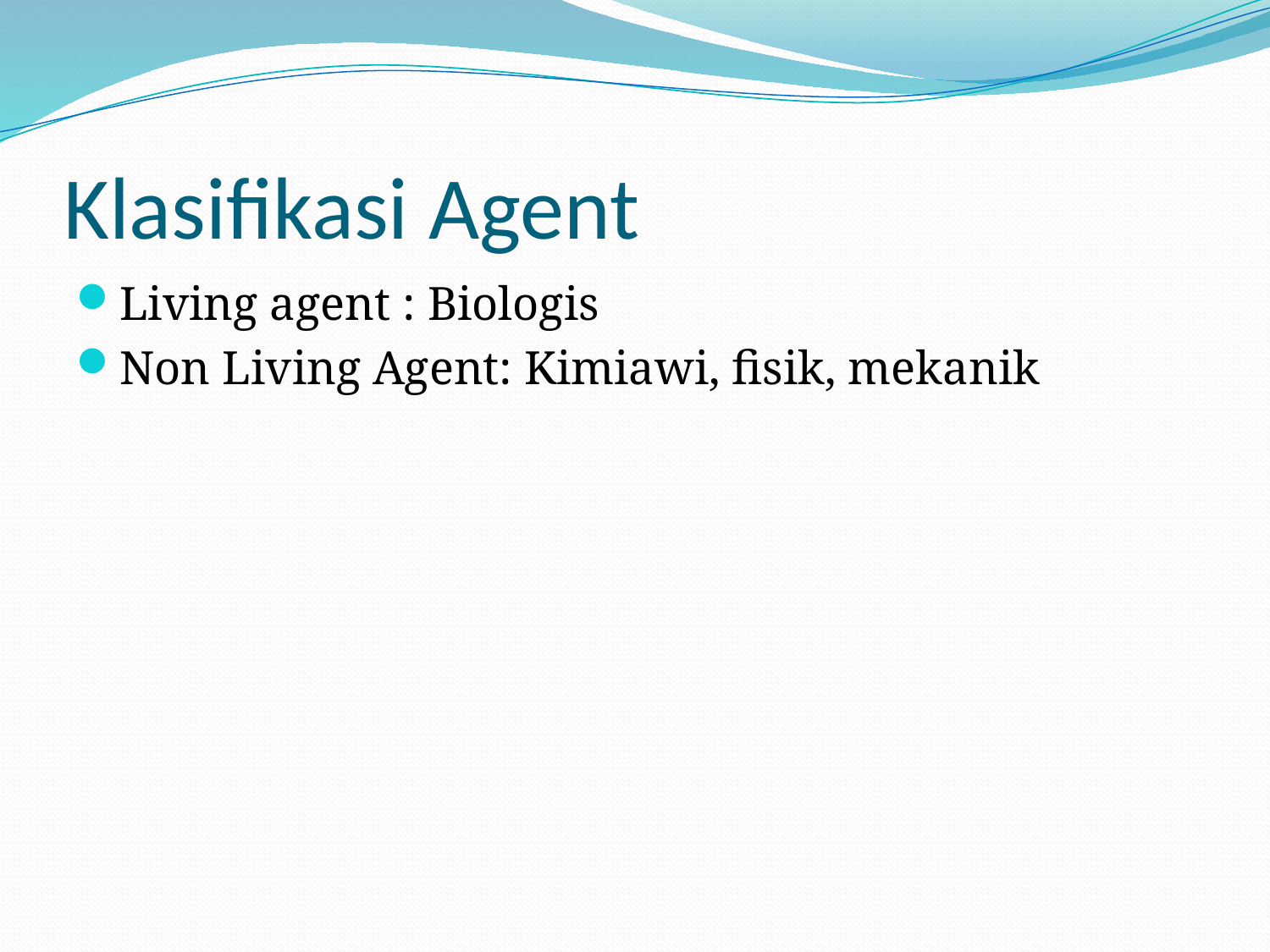

# Klasifikasi Agent
Living agent : Biologis
Non Living Agent: Kimiawi, fisik, mekanik